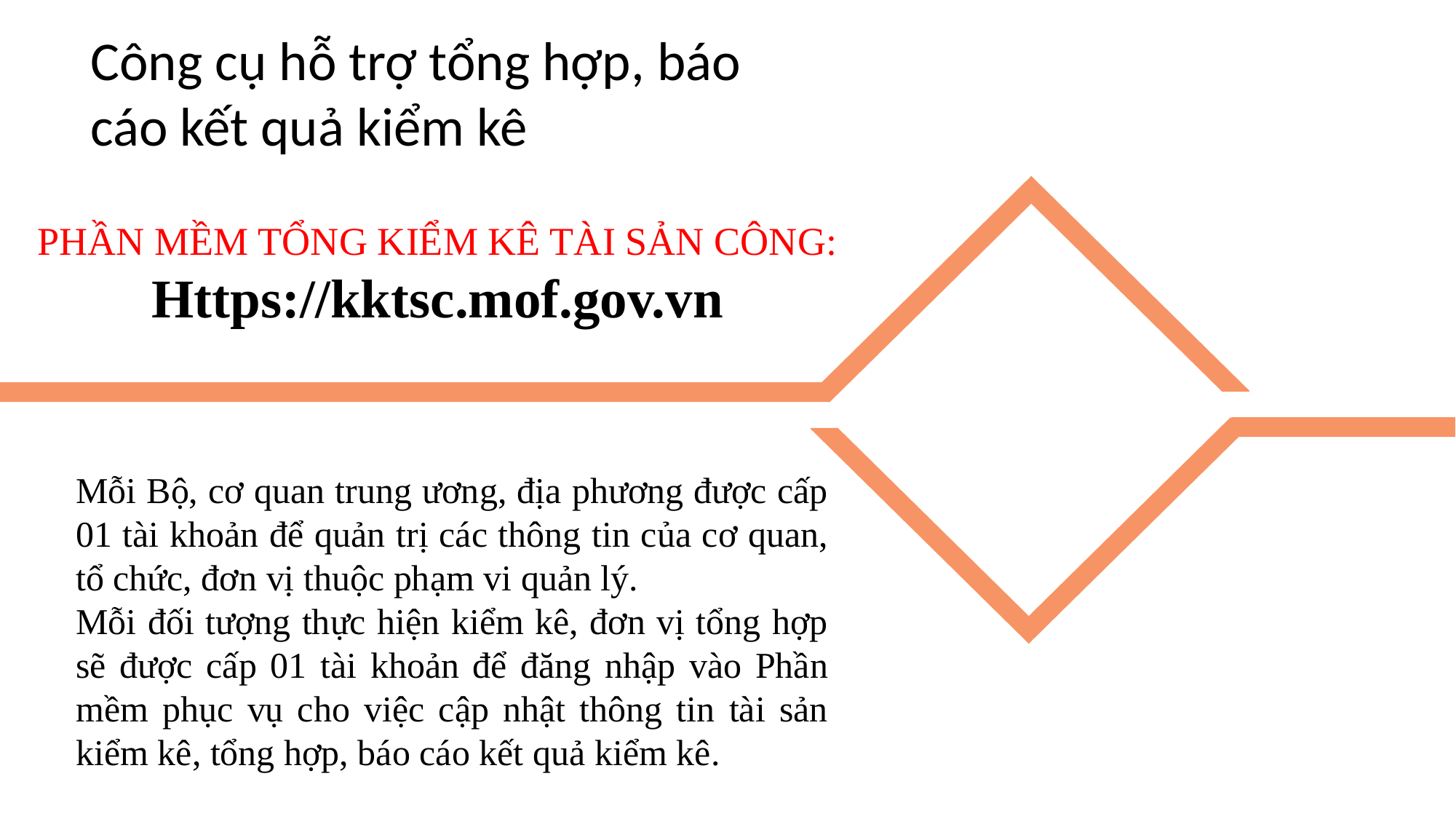

Công cụ hỗ trợ tổng hợp, báo cáo kết quả kiểm kê
PHẦN MỀM TỔNG KIỂM KÊ TÀI SẢN CÔNG:
Https://kktsc.mof.gov.vn

Mỗi Bộ, cơ quan trung ương, địa phương được cấp 01 tài khoản để quản trị các thông tin của cơ quan, tổ chức, đơn vị thuộc phạm vi quản lý.
Mỗi đối tượng thực hiện kiểm kê, đơn vị tổng hợp sẽ được cấp 01 tài khoản để đăng nhập vào Phần mềm phục vụ cho việc cập nhật thông tin tài sản kiểm kê, tổng hợp, báo cáo kết quả kiểm kê.